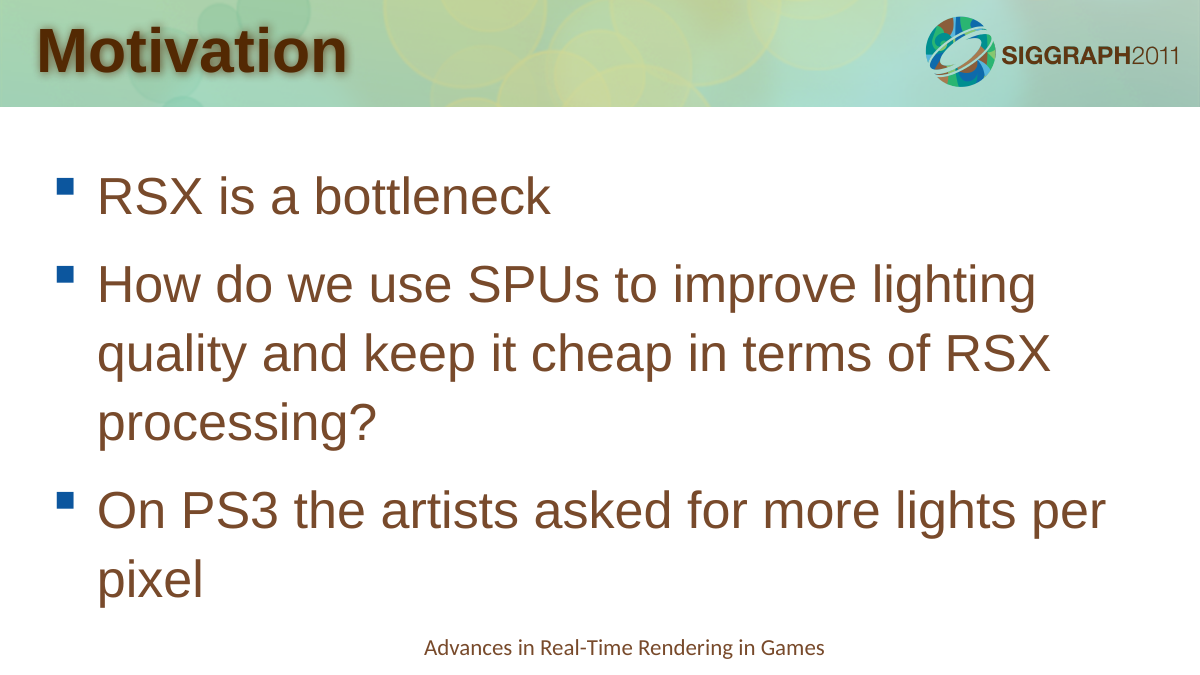

# Motivation
RSX is a bottleneck
How do we use SPUs to improve lighting quality and keep it cheap in terms of RSX processing?
On PS3 the artists asked for more lights per pixel